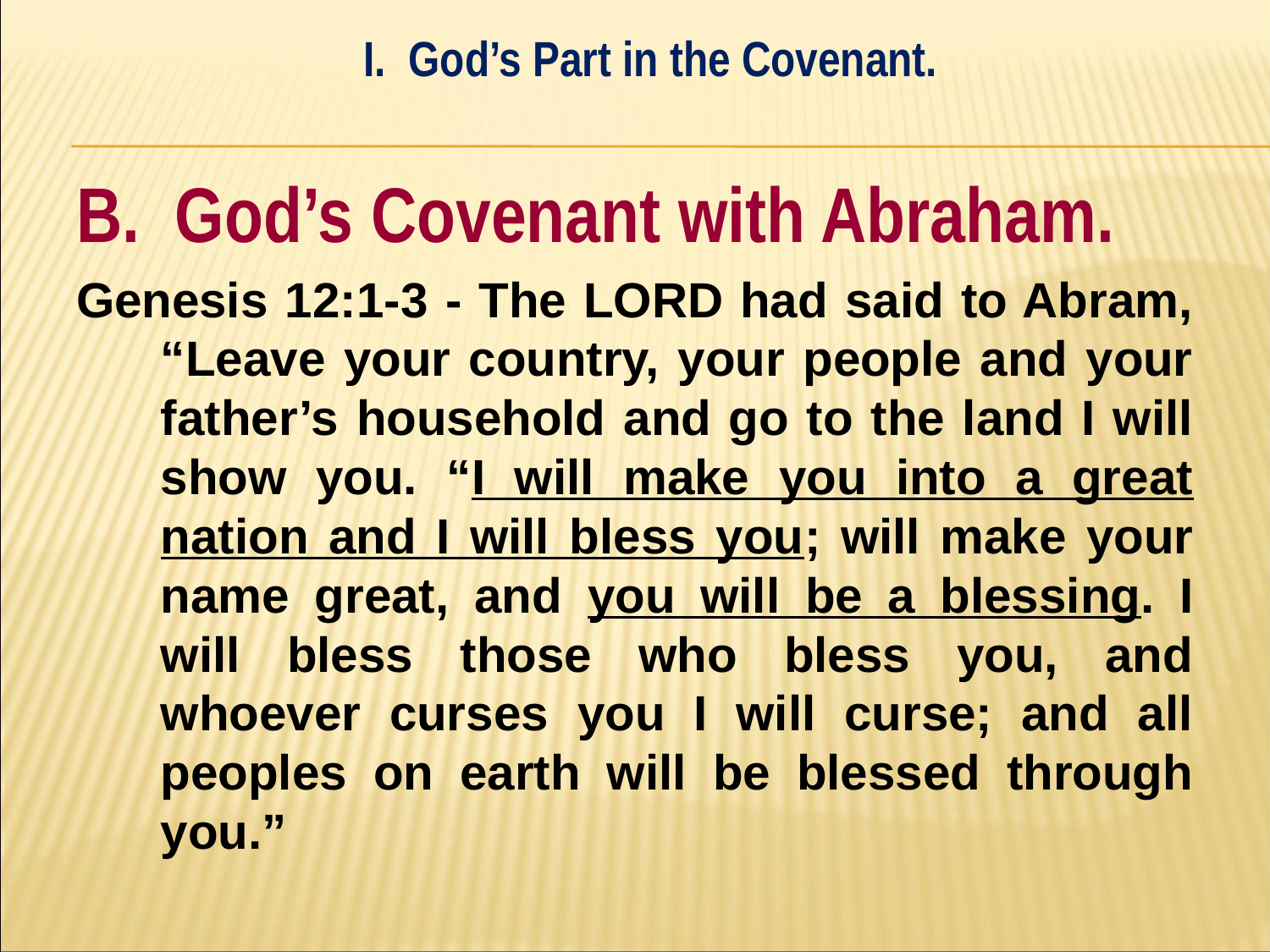

I.  God’s Part in the Covenant.
#
B.  God’s Covenant with Abraham.
Genesis 12:1-3 - The LORD had said to Abram, “Leave your country, your people and your father’s household and go to the land I will show you. “I will make you into a great nation and I will bless you; will make your name great, and you will be a blessing. I will bless those who bless you, and whoever curses you I will curse; and all peoples on earth will be blessed through you.”